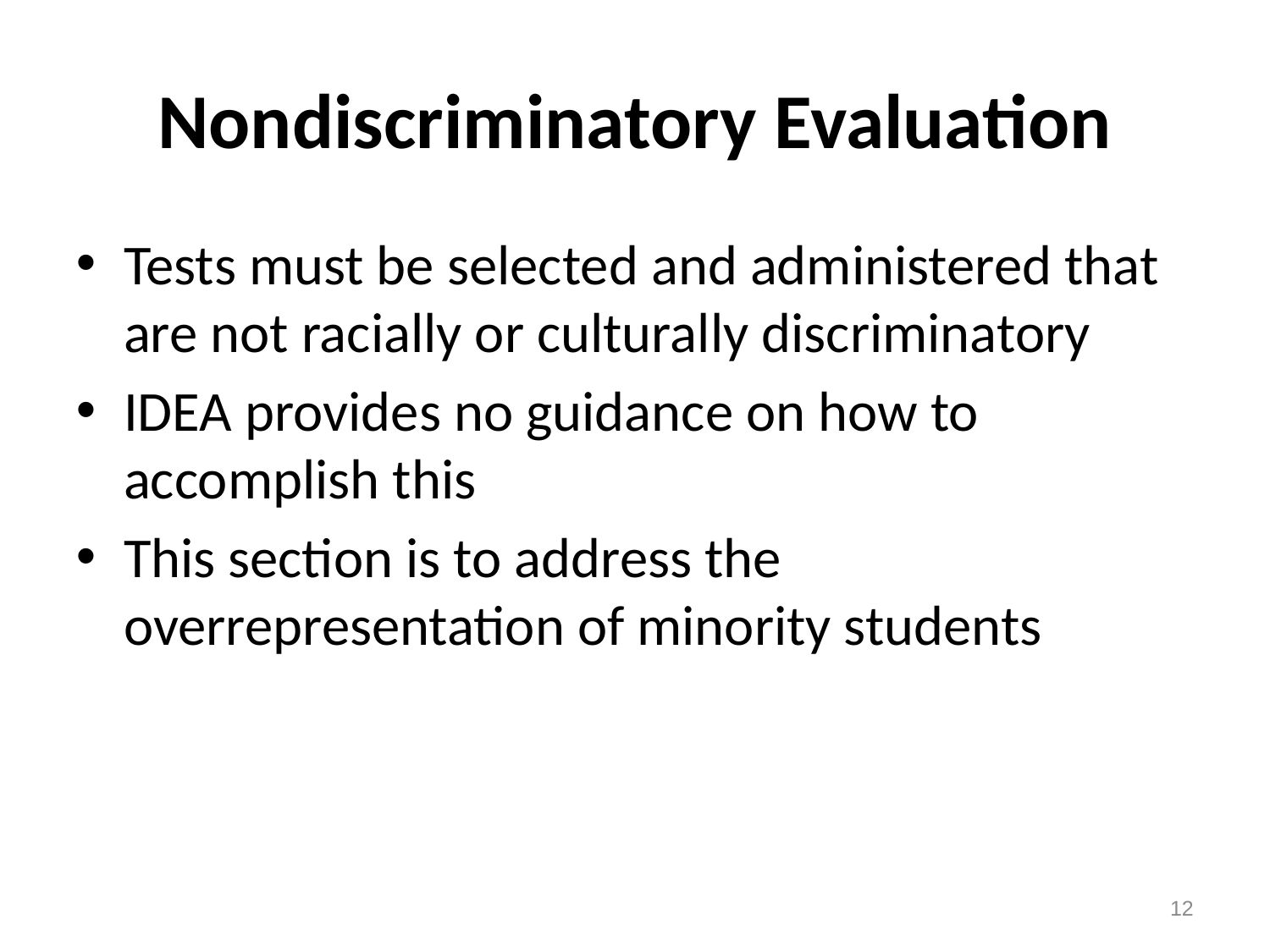

# Nondiscriminatory Evaluation
Tests must be selected and administered that are not racially or culturally discriminatory
IDEA provides no guidance on how to accomplish this
This section is to address the overrepresentation of minority students
12